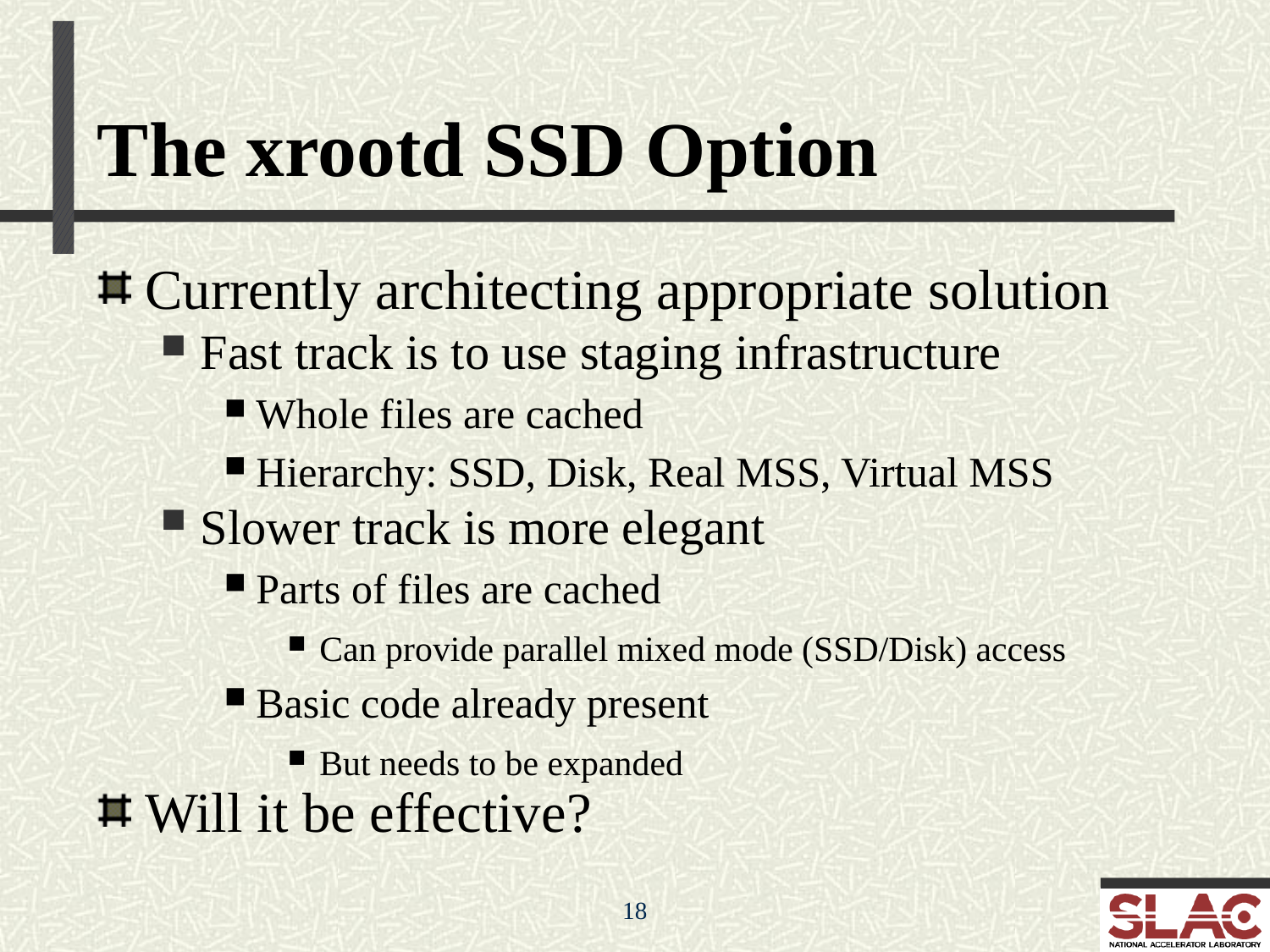

# The xrootd SSD Option
Currently architecting appropriate solution
Fast track is to use staging infrastructure
Whole files are cached
Hierarchy: SSD, Disk, Real MSS, Virtual MSS
Slower track is more elegant
Parts of files are cached
Can provide parallel mixed mode (SSD/Disk) access
Basic code already present
But needs to be expanded
Will it be effective?
18